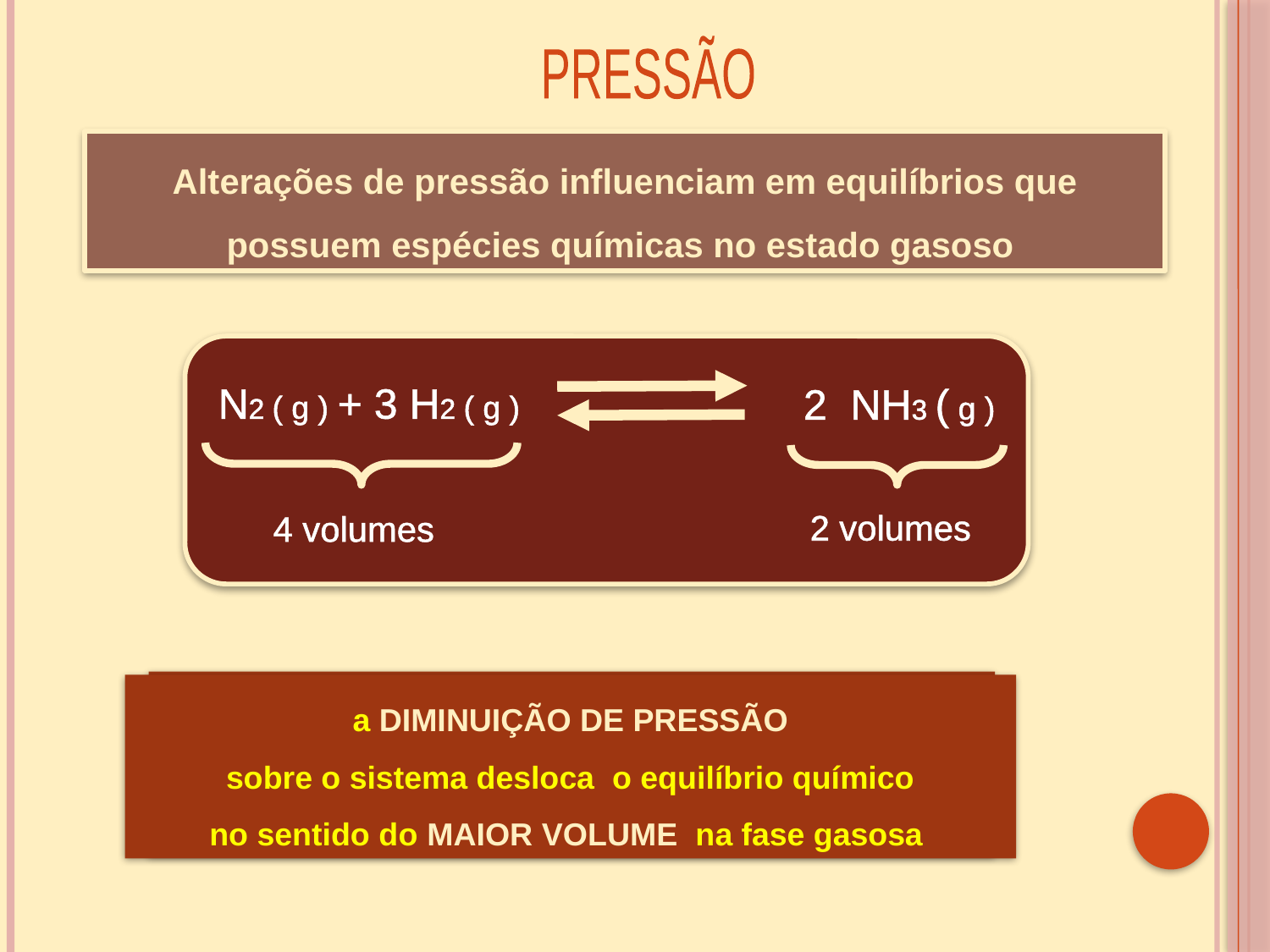

PRESSÃO
Alterações de pressão influenciam em equilíbrios que
possuem espécies químicas no estado gasoso
Considere a reação química em equilíbrio abaixo

N2 ( g ) + 3 H2 ( g )
2  NH3 ( g )

2 volumes
4 volumes
o  AUMENTO DE PRESSÃO
sobre o sistema desloca  o equilíbrio químico
no sentido do MENOR VOLUME  na fase gasosa
a DIMINUIÇÃO DE PRESSÃO
sobre o sistema desloca  o equilíbrio químico
no sentido do MAIOR VOLUME  na fase gasosa